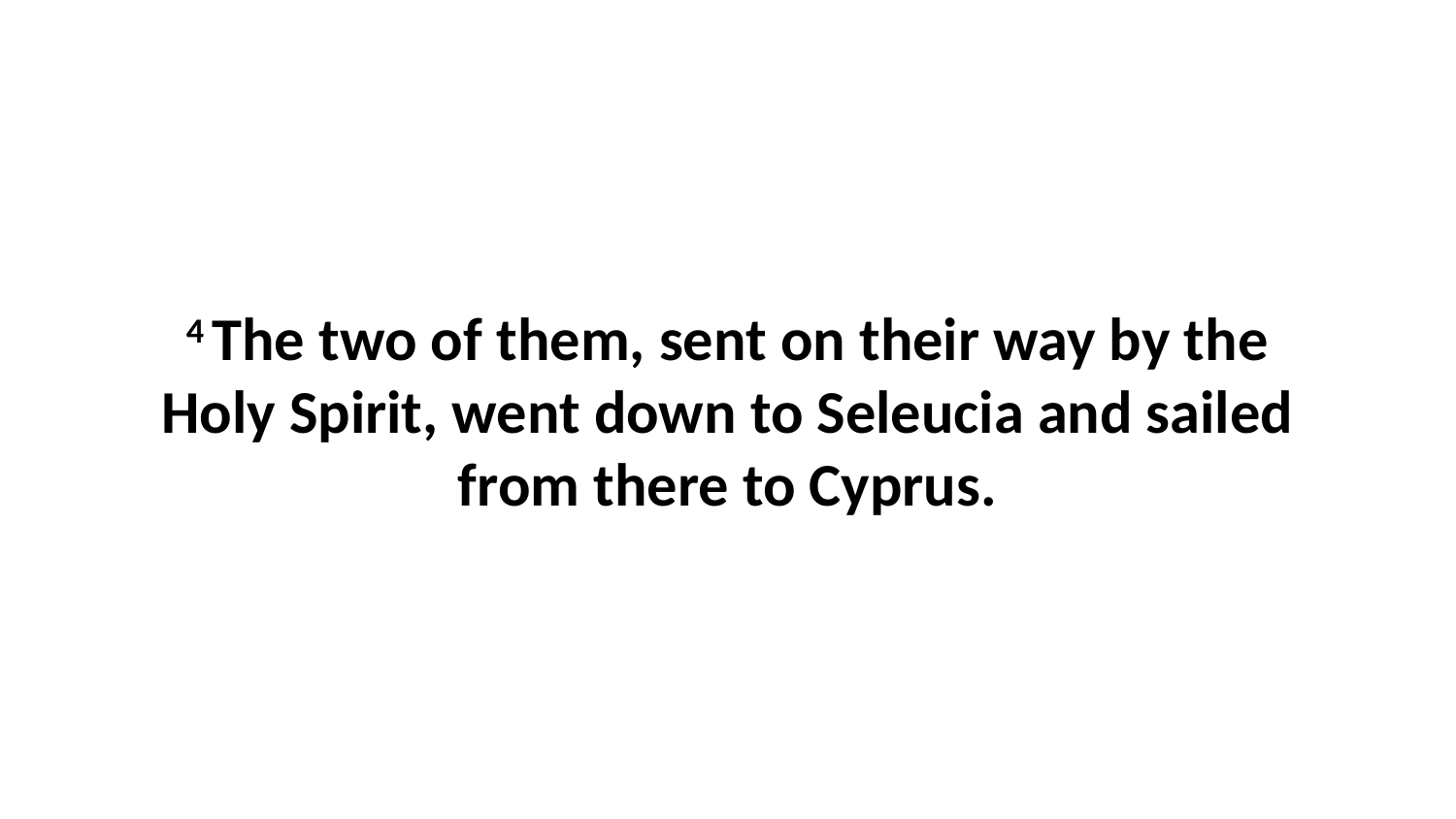

4 The two of them, sent on their way by the Holy Spirit, went down to Seleucia and sailed from there to Cyprus.